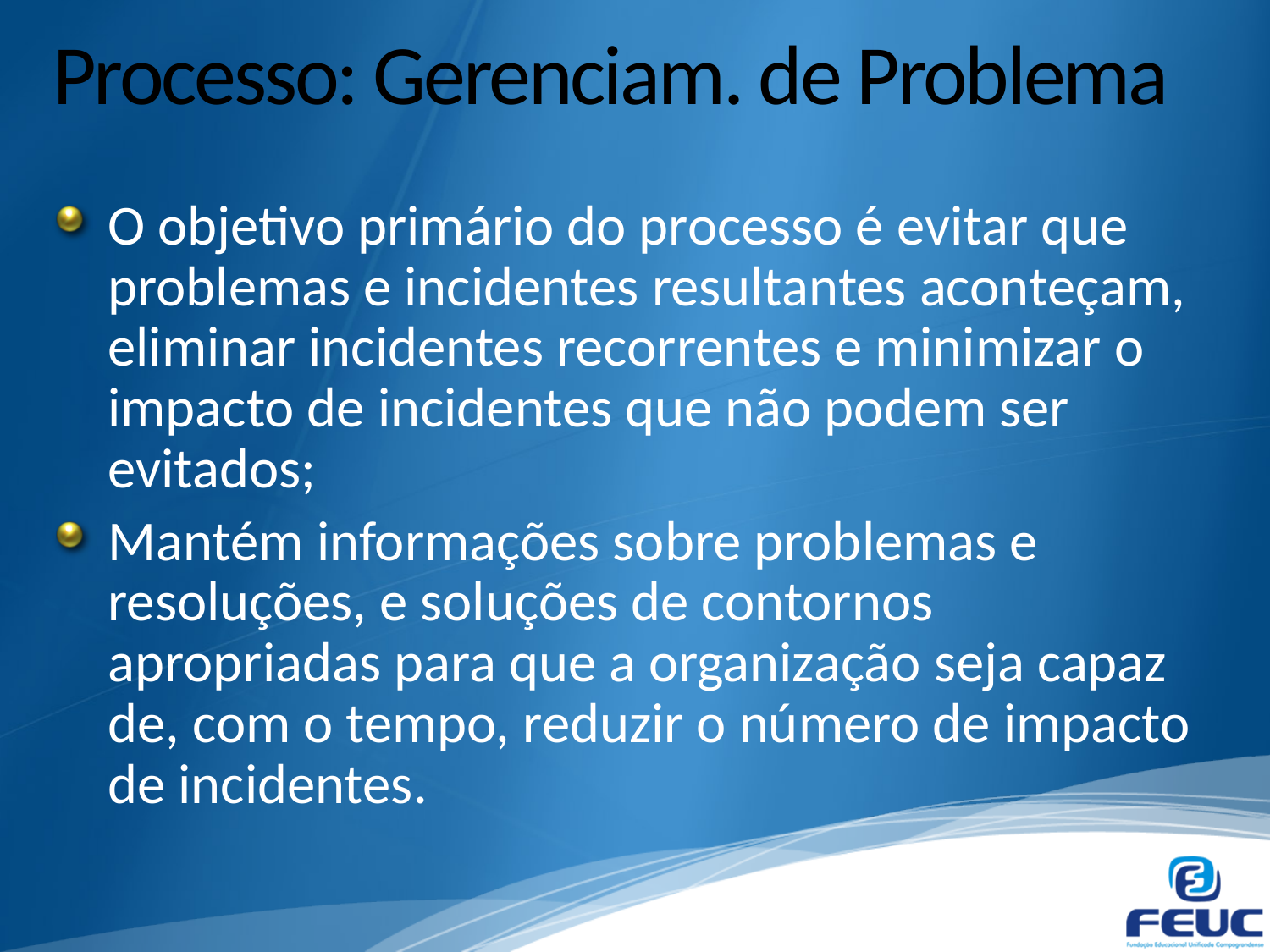

# Processo: Gerenciam. de Problema
O objetivo primário do processo é evitar que problemas e incidentes resultantes aconteçam, eliminar incidentes recorrentes e minimizar o impacto de incidentes que não podem ser evitados;
Mantém informações sobre problemas e resoluções, e soluções de contornos apropriadas para que a organização seja capaz de, com o tempo, reduzir o número de impacto de incidentes.